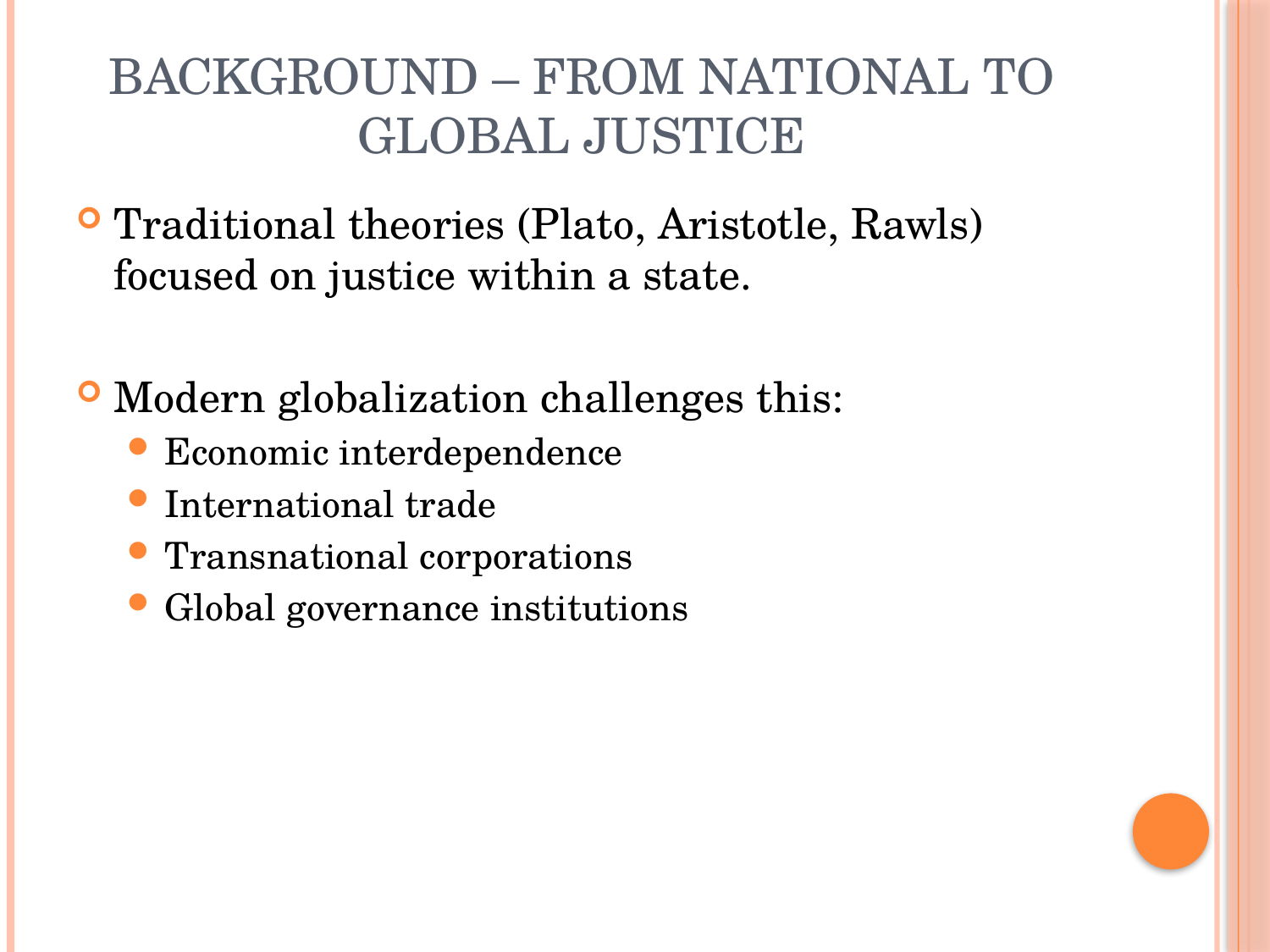

# Background – From National to Global Justice
Traditional theories (Plato, Aristotle, Rawls) focused on justice within a state.

Modern globalization challenges this:
Economic interdependence
International trade
Transnational corporations
Global governance institutions